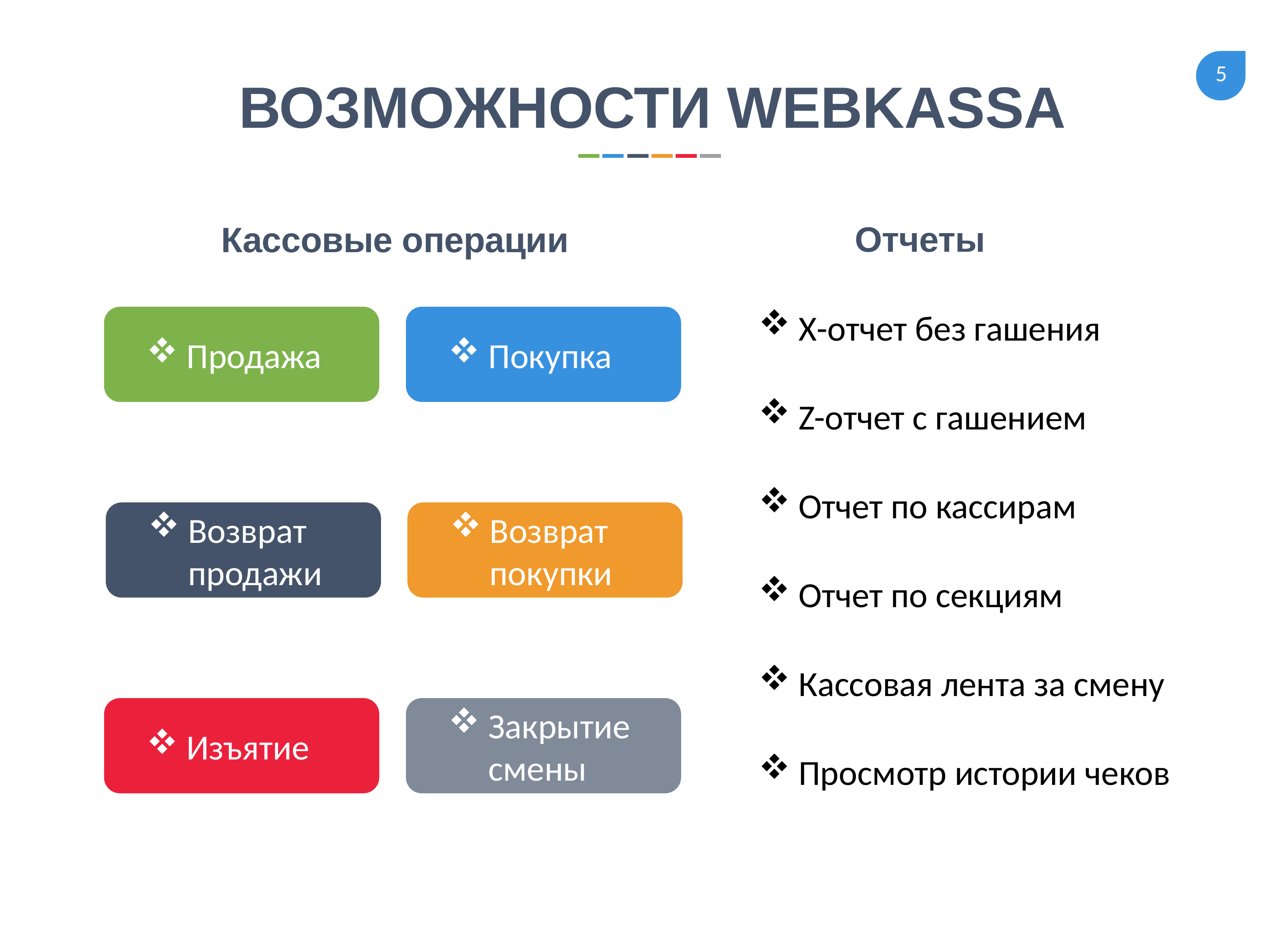

5
ВОЗМОЖНОСТИ WEBKASSA

Кассовые операции
		Отчеты

Х-отчет без гашения

Z-отчет с гашением

Отчет по кассирам

Отчет по секциям

Кассовая лента за смену

Просмотр истории чеков
Продажа
Покупка
Возврат продажи
Возврат покупки
Изъятие
Закрытие смены